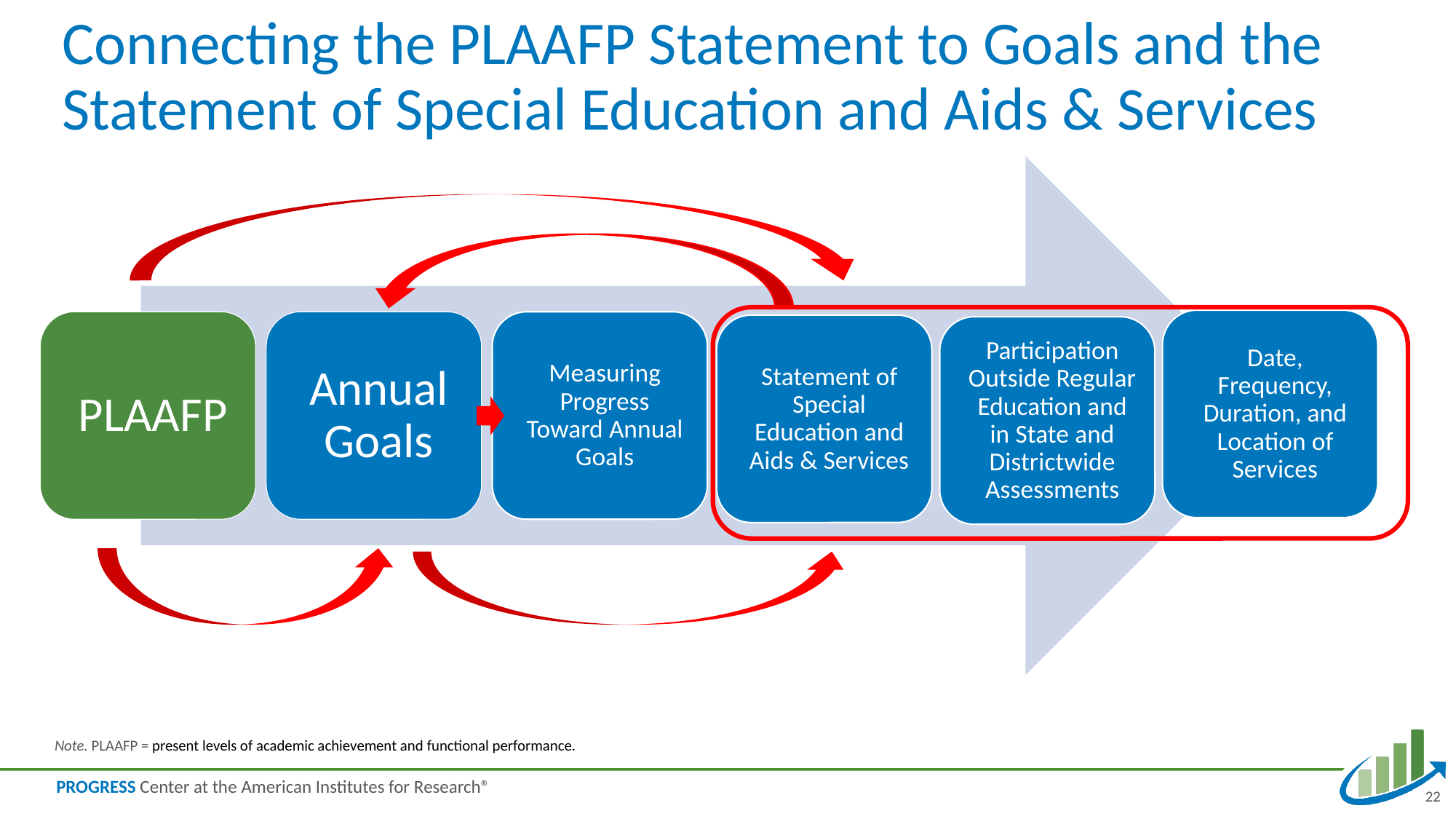

# Connecting the PLAAFP Statement to Goals and the Statement of Special Education and Aids & Services
PLAAFP
Annual Goals
Measuring Progress Toward Annual Goals
Date, Frequency, Duration, and Location of Services
Statement of Special Education and Aids & Services
Participation Outside Regular Education and in State and Districtwide Assessments

Note. PLAAFP = present levels of academic achievement and functional performance.
22